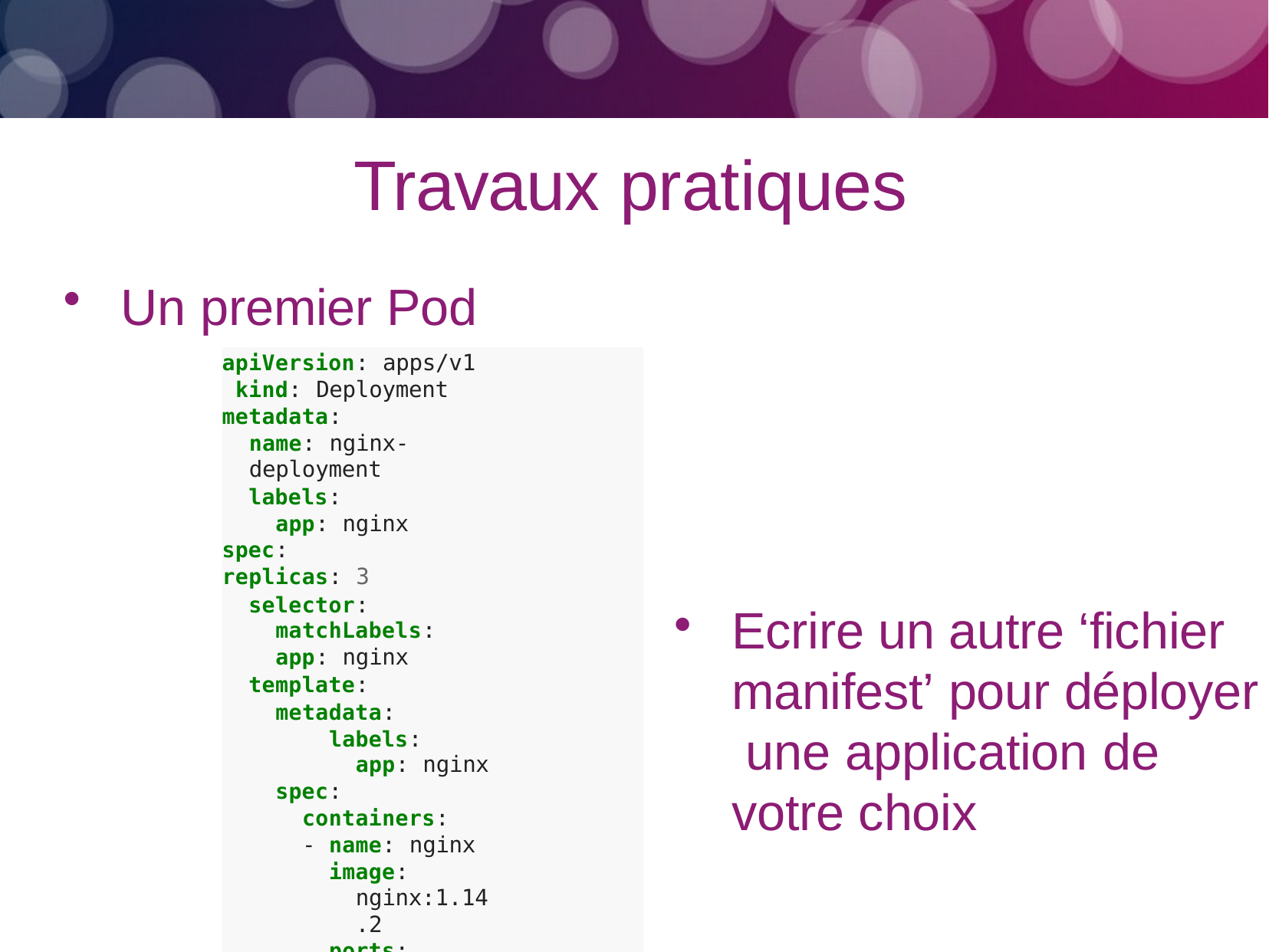

# Travaux pratiques
Un premier Pod
apiVersion: apps/v1  kind: Deployment  metadata:
name: nginx-deployment
labels:  app: nginx
spec:
replicas: 3
selector:  matchLabels:
app: nginx
template:  metadata:
labels:  app: nginx
spec:
containers:
- name: nginx
image: nginx:1.14.2
ports:
- containerPort: 81
Ecrire un autre ‘fichier  manifest’ pour déployer  une application de  votre choix